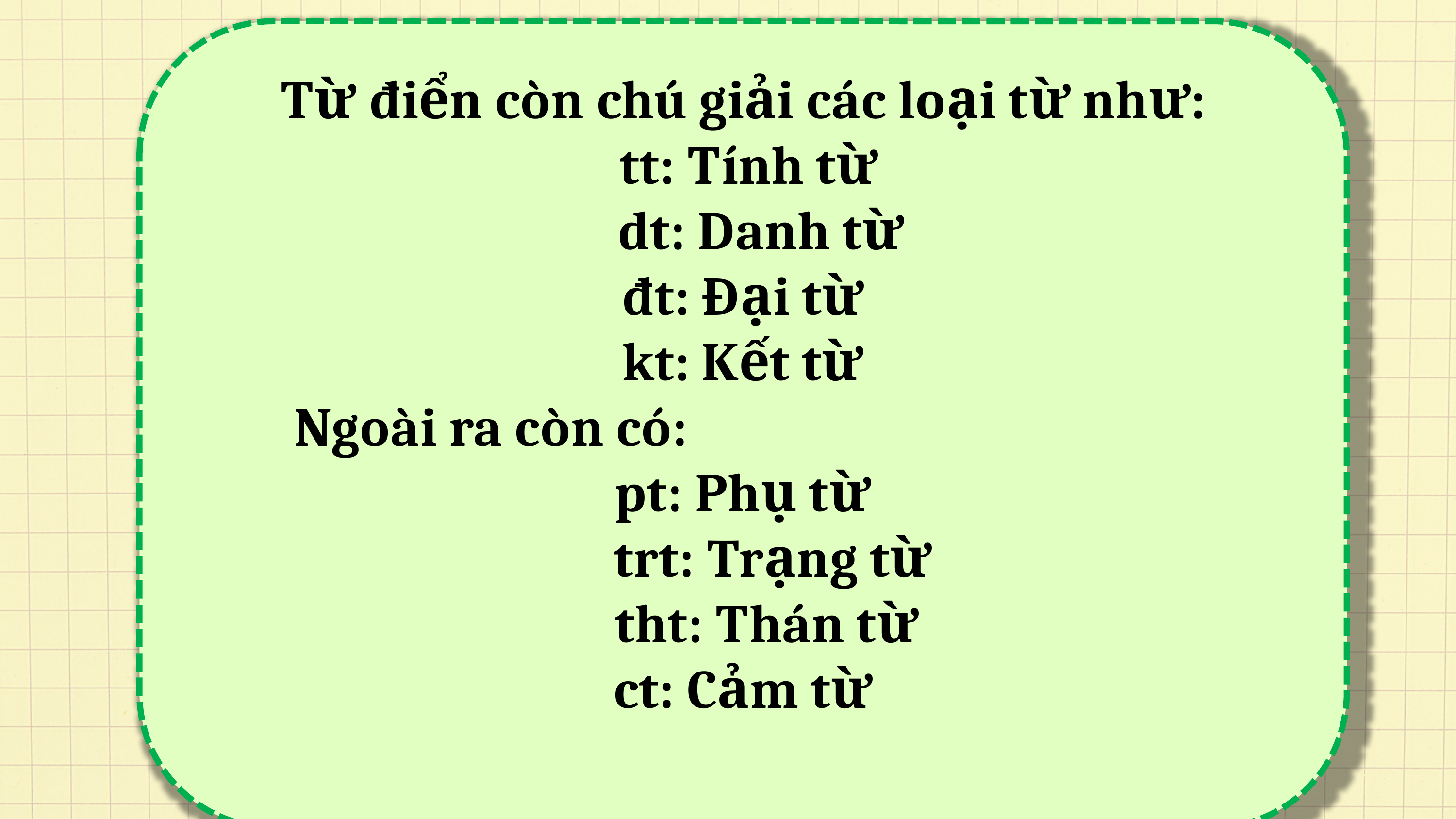

Từ điển còn chú giải các loại từ như:
 tt: Tính từ
   dt: Danh từ
đt: Đại từ
kt: Kết từ
         Ngoài ra còn có:
pt: Phụ từ
     trt: Trạng từ
    tht: Thán từ
ct: Cảm từ